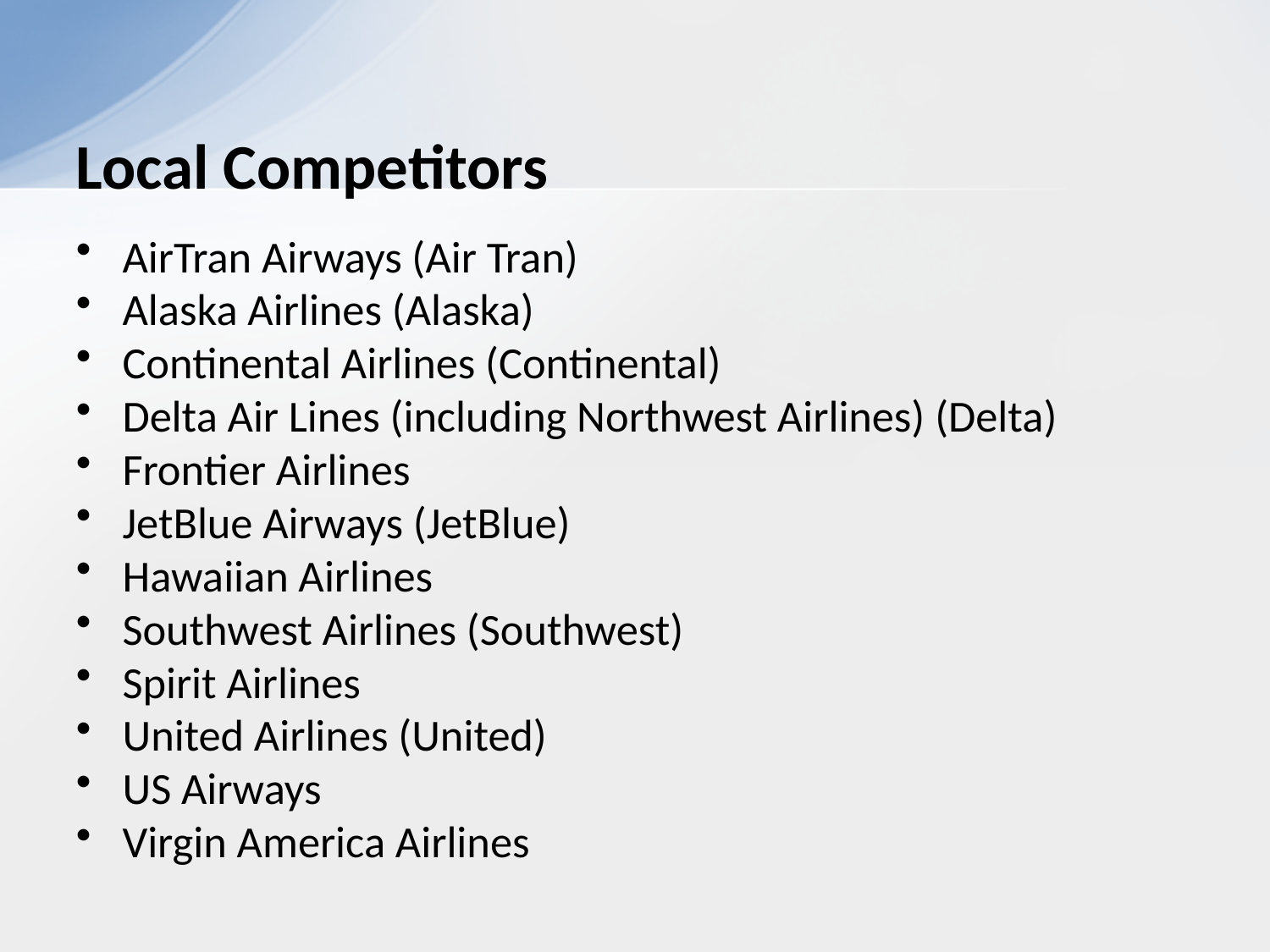

# Local Competitors
AirTran Airways (Air Tran)
Alaska Airlines (Alaska)
Continental Airlines (Continental)
Delta Air Lines (including Northwest Airlines) (Delta)
Frontier Airlines
JetBlue Airways (JetBlue)
Hawaiian Airlines
Southwest Airlines (Southwest)
Spirit Airlines
United Airlines (United)
US Airways
Virgin America Airlines